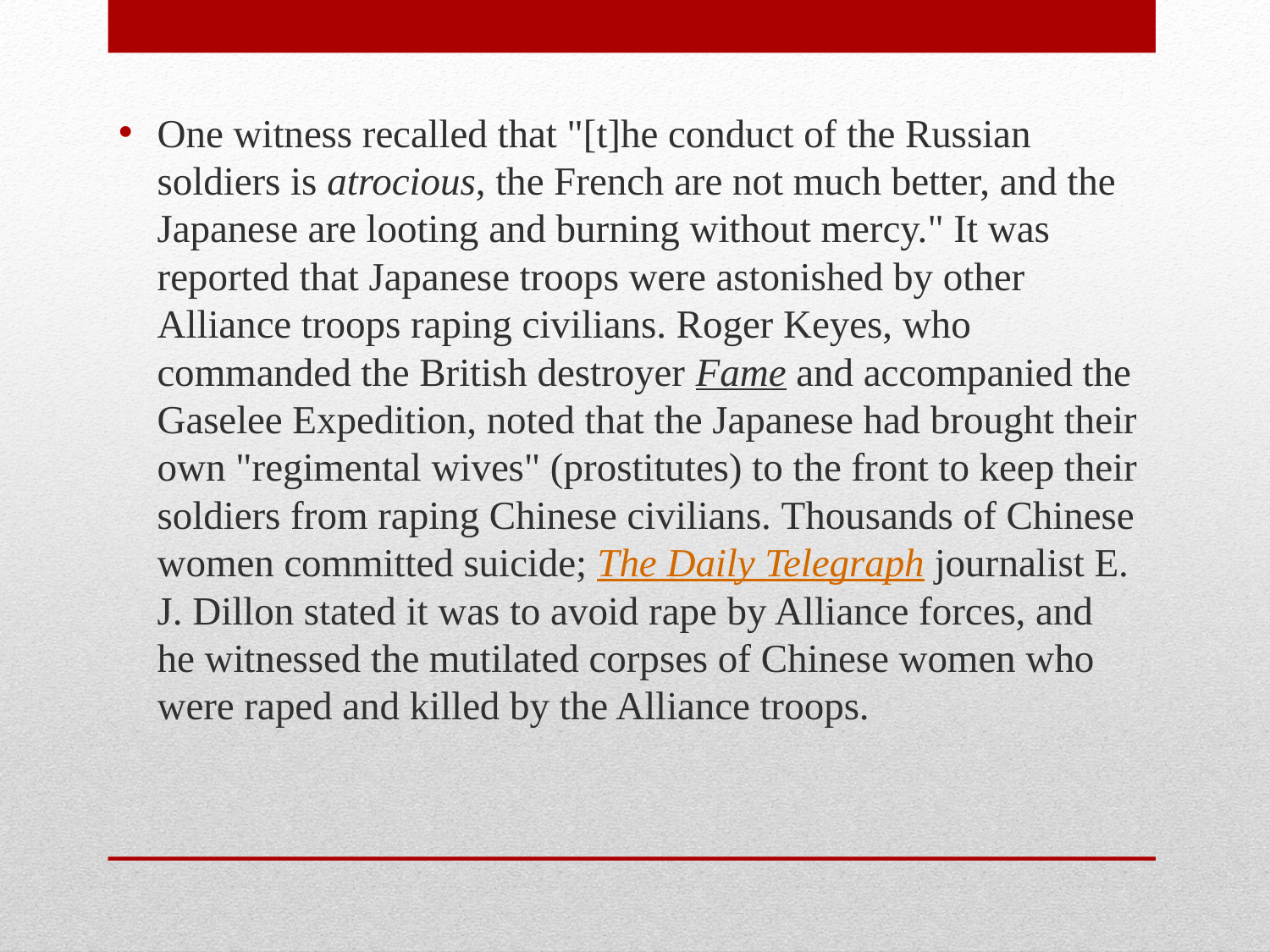

One witness recalled that "[t]he conduct of the Russian soldiers is atrocious, the French are not much better, and the Japanese are looting and burning without mercy." It was reported that Japanese troops were astonished by other Alliance troops raping civilians. Roger Keyes, who commanded the British destroyer Fame and accompanied the Gaselee Expedition, noted that the Japanese had brought their own "regimental wives" (prostitutes) to the front to keep their soldiers from raping Chinese civilians. Thousands of Chinese women committed suicide; The Daily Telegraph journalist E. J. Dillon stated it was to avoid rape by Alliance forces, and he witnessed the mutilated corpses of Chinese women who were raped and killed by the Alliance troops.
#